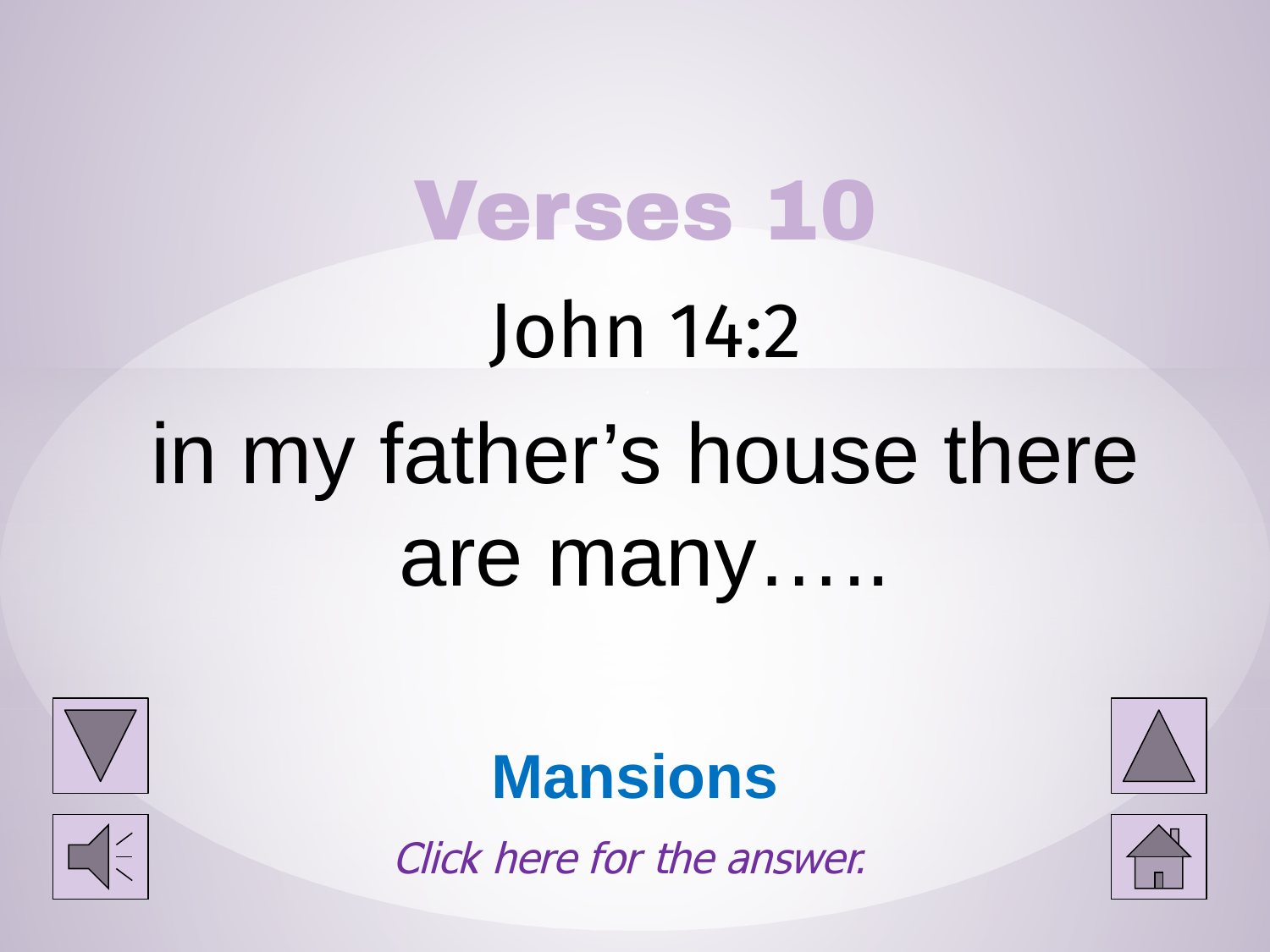

# Verses 10 . John 14:2 . in my father’s house there are many…..

Mansions

Click here for the answer.